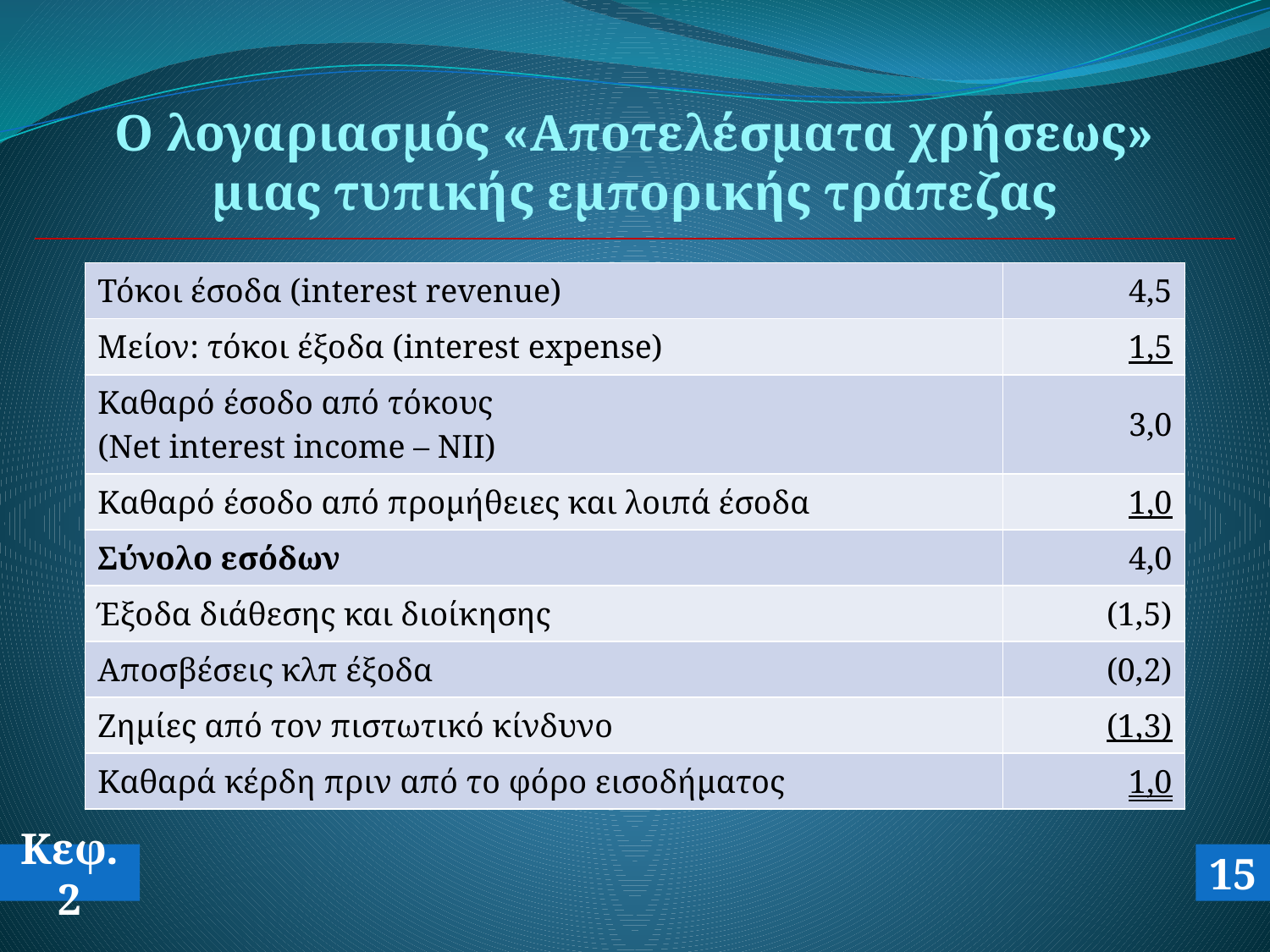

# Ο λογαριασμός «Αποτελέσματα χρήσεως» μιας τυπικής εμπορικής τράπεζας

| Τόκοι έσοδα (interest revenue) | 4,5 |
| --- | --- |
| Μείον: τόκοι έξοδα (interest expense) | 1,5 |
| Καθαρό έσοδο από τόκους (Net interest income – NII) | 3,0 |
| Καθαρό έσοδο από προμήθειες και λοιπά έσοδα | 1,0 |
| Σύνολο εσόδων | 4,0 |
| Έξοδα διάθεσης και διοίκησης | (1,5) |
| Αποσβέσεις κλπ έξοδα | (0,2) |
| Ζημίες από τον πιστωτικό κίνδυνο | (1,3) |
| Καθαρά κέρδη πριν από το φόρο εισοδήματος | 1,0 |

Κεφ.2
15